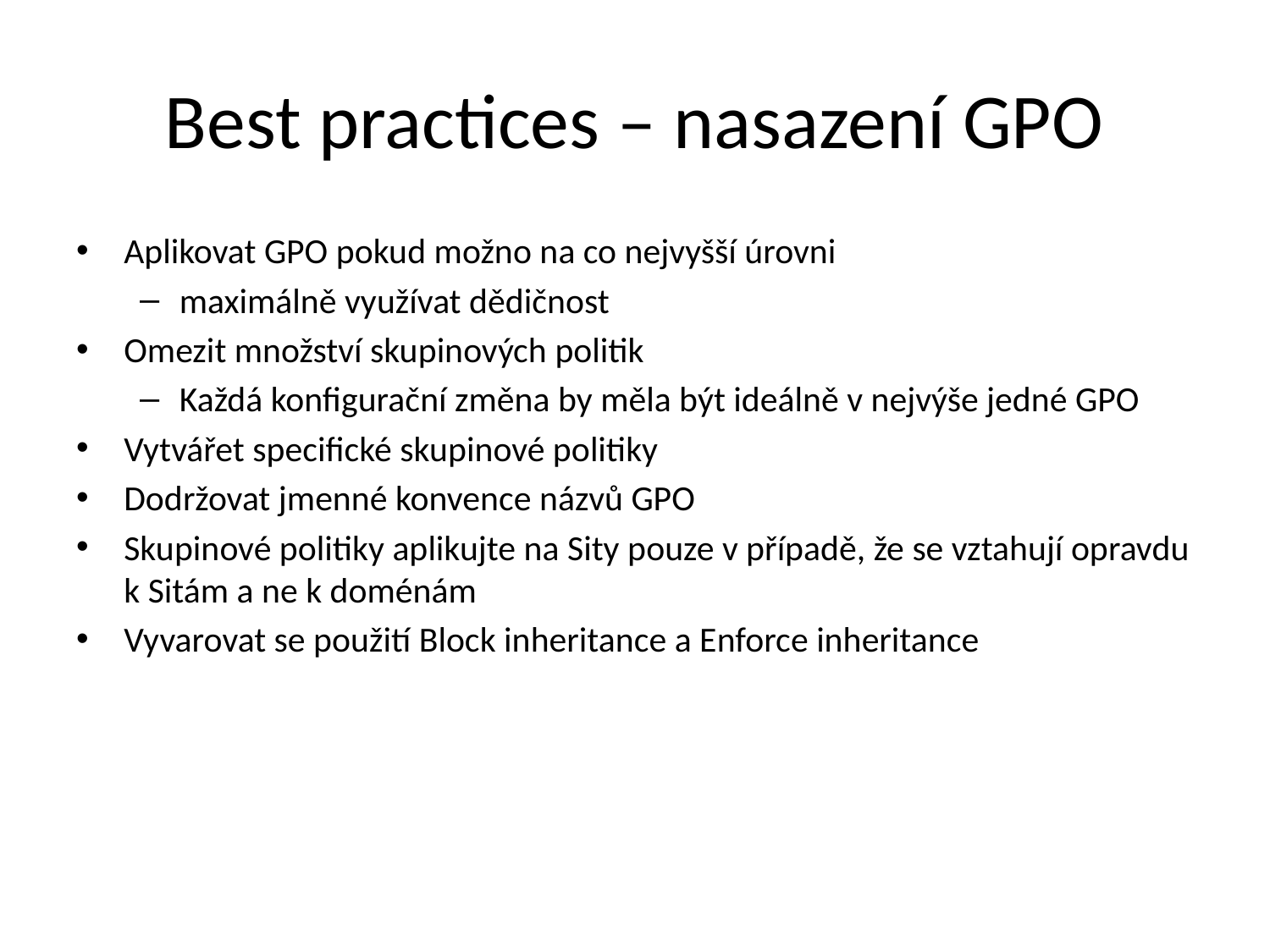

# Best practices – nasazení GPO
Aplikovat GPO pokud možno na co nejvyšší úrovni
maximálně využívat dědičnost
Omezit množství skupinových politik
Každá konfigurační změna by měla být ideálně v nejvýše jedné GPO
Vytvářet specifické skupinové politiky
Dodržovat jmenné konvence názvů GPO
Skupinové politiky aplikujte na Sity pouze v případě, že se vztahují opravdu k Sitám a ne k doménám
Vyvarovat se použití Block inheritance a Enforce inheritance